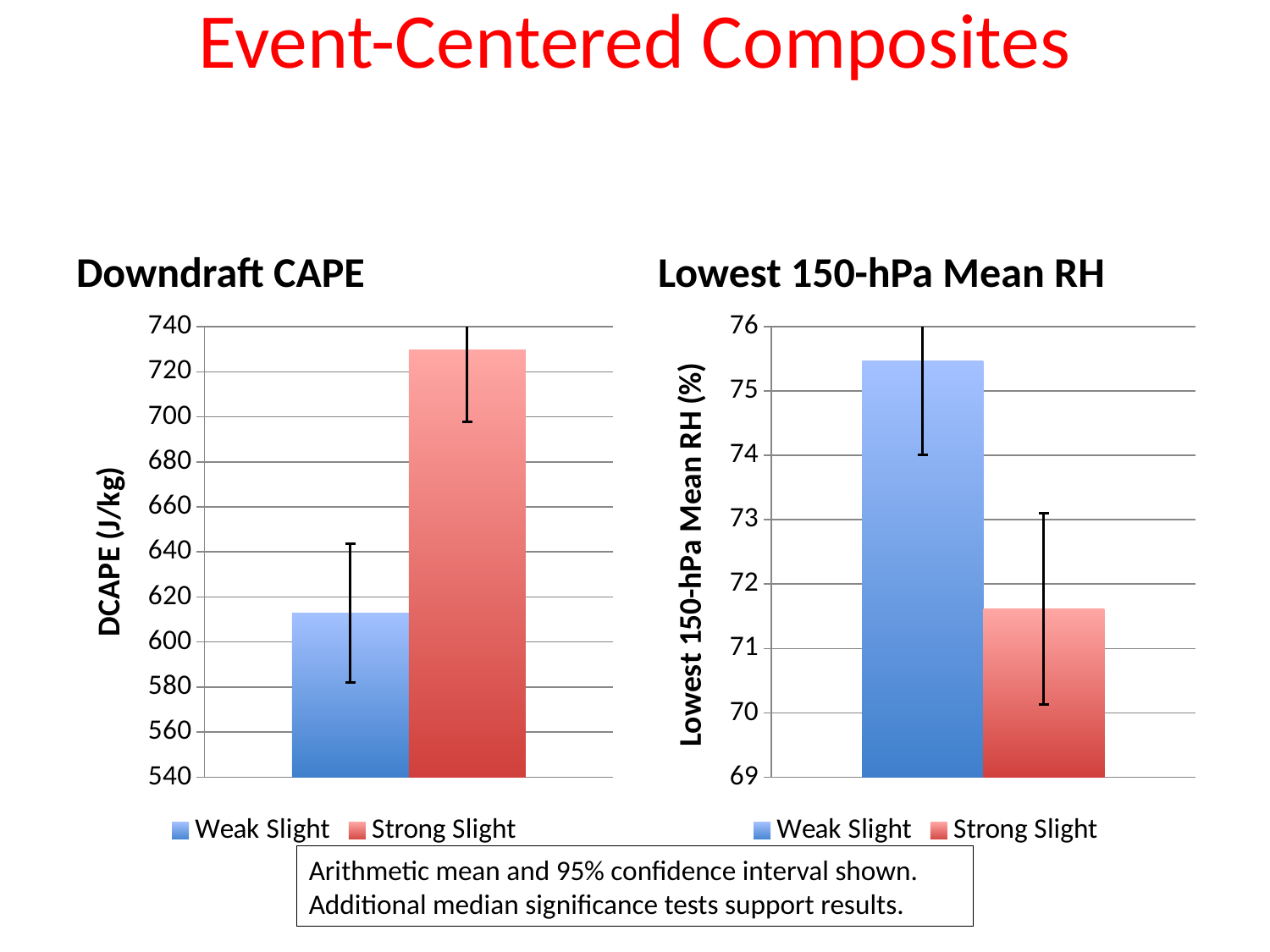

# Event-Centered Composites
Downdraft CAPE
Lowest 150-hPa Mean RH

### Chart

| Category |  |  |
|---|---|---|
| WS | 612.8435185185182 | 729.7393846153853 |

### Chart

| Category |  |  |
|---|---|---|
| WS | 75.47331288343557 | 71.61840490797553 |
Arithmetic mean and 95% confidence interval shown. Additional median significance tests support results.